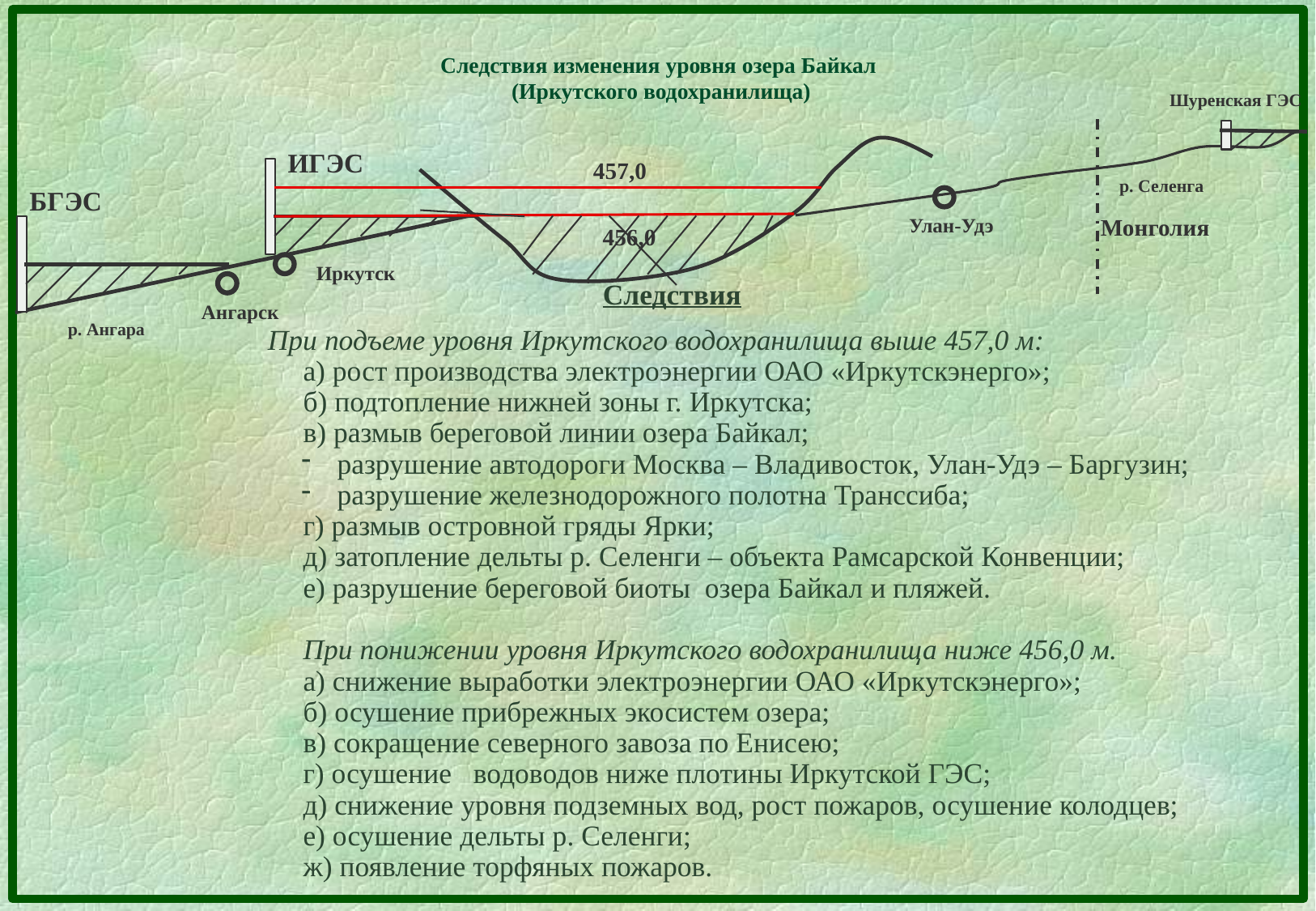

# Следствия изменения уровня озера Байкал (Иркутского водохранилища)

Шуренская ГЭС

ИГЭС
457,0

р. Селенга
БГЭС

Улан-Удэ
Монголия

456,0

Иркутск

                                              Следствия

При подъеме уровня Иркутского водохранилища выше 457,0 м:
а) рост производства электроэнергии ОАО «Иркутскэнерго»;
б) подтопление нижней зоны г. Иркутска;
в) размыв береговой линии озера Байкал;
 разрушение автодороги Москва – Владивосток, Улан-Удэ – Баргузин;
 разрушение железнодорожного полотна Транссиба;
г) размыв островной гряды Ярки;
д) затопление дельты р. Селенги – объекта Рамсарской Конвенции;
е) разрушение береговой биоты  озера Байкал и пляжей.

При понижении уровня Иркутского водохранилища ниже 456,0 м.
а) снижение выработки электроэнергии ОАО «Иркутскэнерго»;
б) осушение прибрежных экосистем озера;
в) сокращение северного завоза по Енисею;
г) осушение   водоводов ниже плотины Иркутской ГЭС;
д) снижение уровня подземных вод, рост пожаров, осушение колодцев;
е) осушение дельты р. Селенги;
ж) появление торфяных пожаров.
Ангарск
р. Ангара